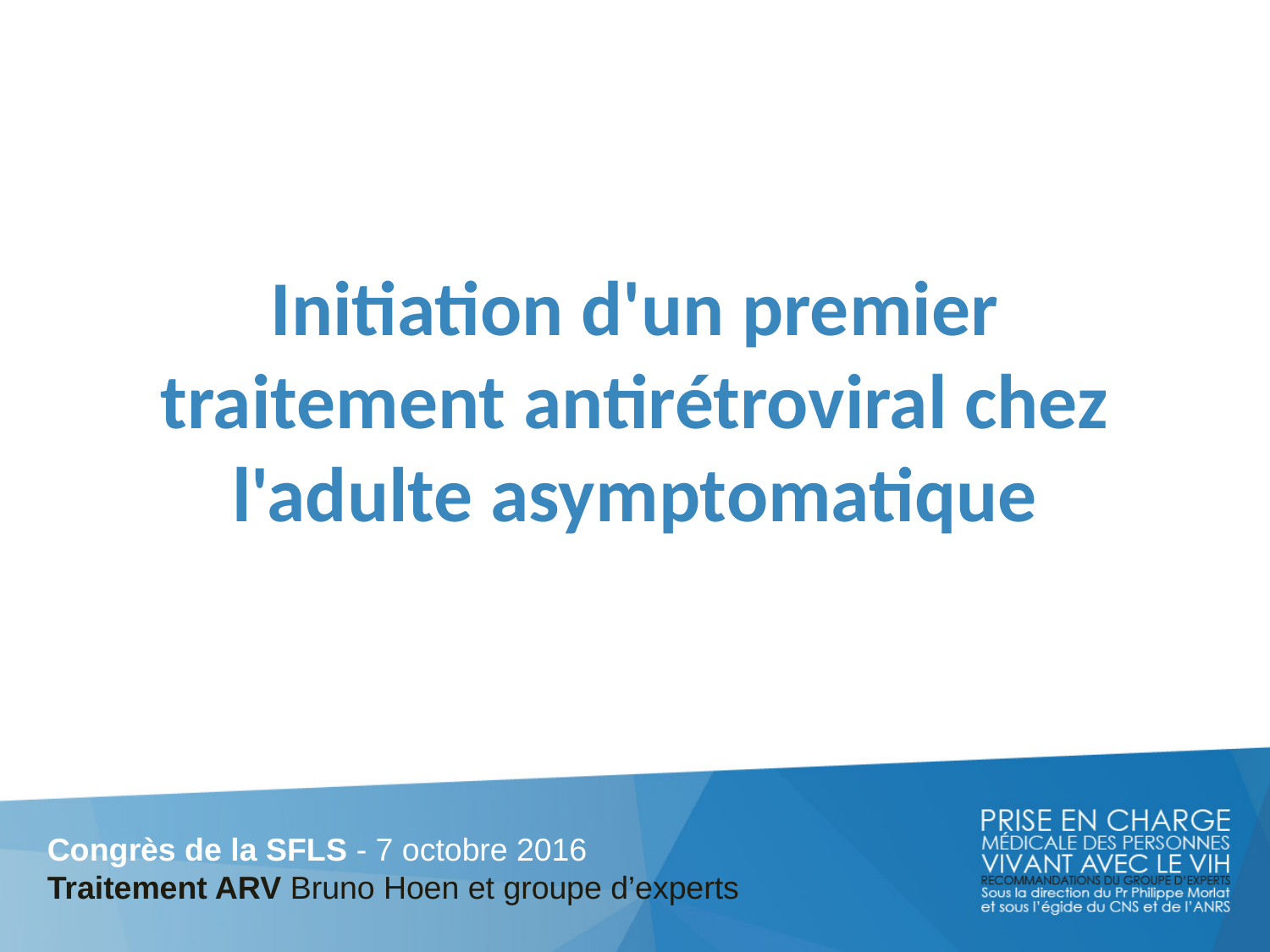

# Initiation d'un premier traitement antirétroviral chez l'adulte asymptomatique
Congrès de la SFLS - 7 octobre 2016
Traitement ARV Bruno Hoen et groupe d’experts